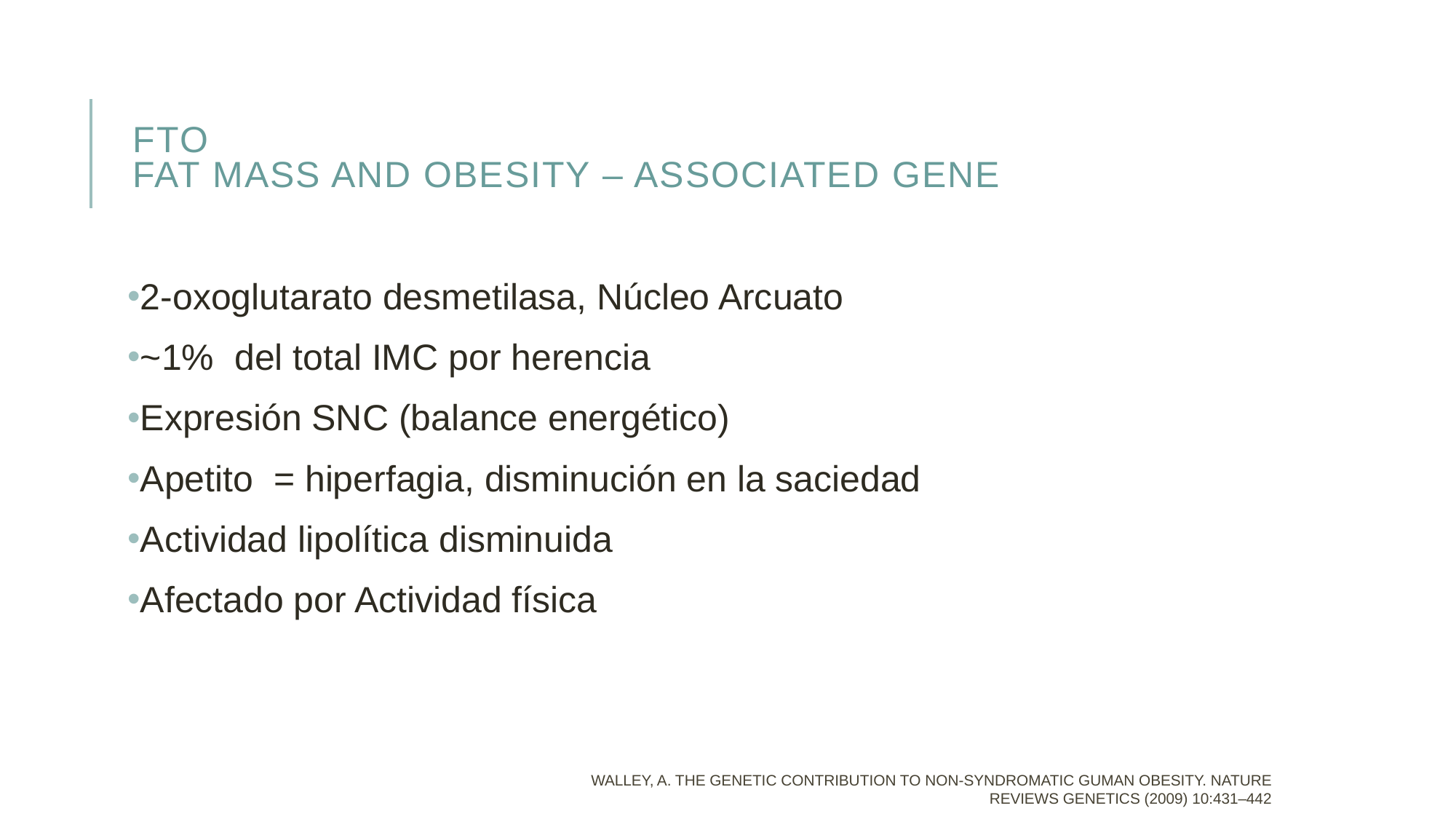

# Fto Fat mass and obesity – associated gene
2-oxoglutarato desmetilasa, Núcleo Arcuato
~1%  del total IMC por herencia
Expresión SNC (balance energético)
Apetito  = hiperfagia, disminución en la saciedad
Actividad lipolítica disminuida
Afectado por Actividad física
Walley, A. The genetic contribution to non-syndromatic guman obesity. Nature Reviews Genetics (2009) 10:431–442